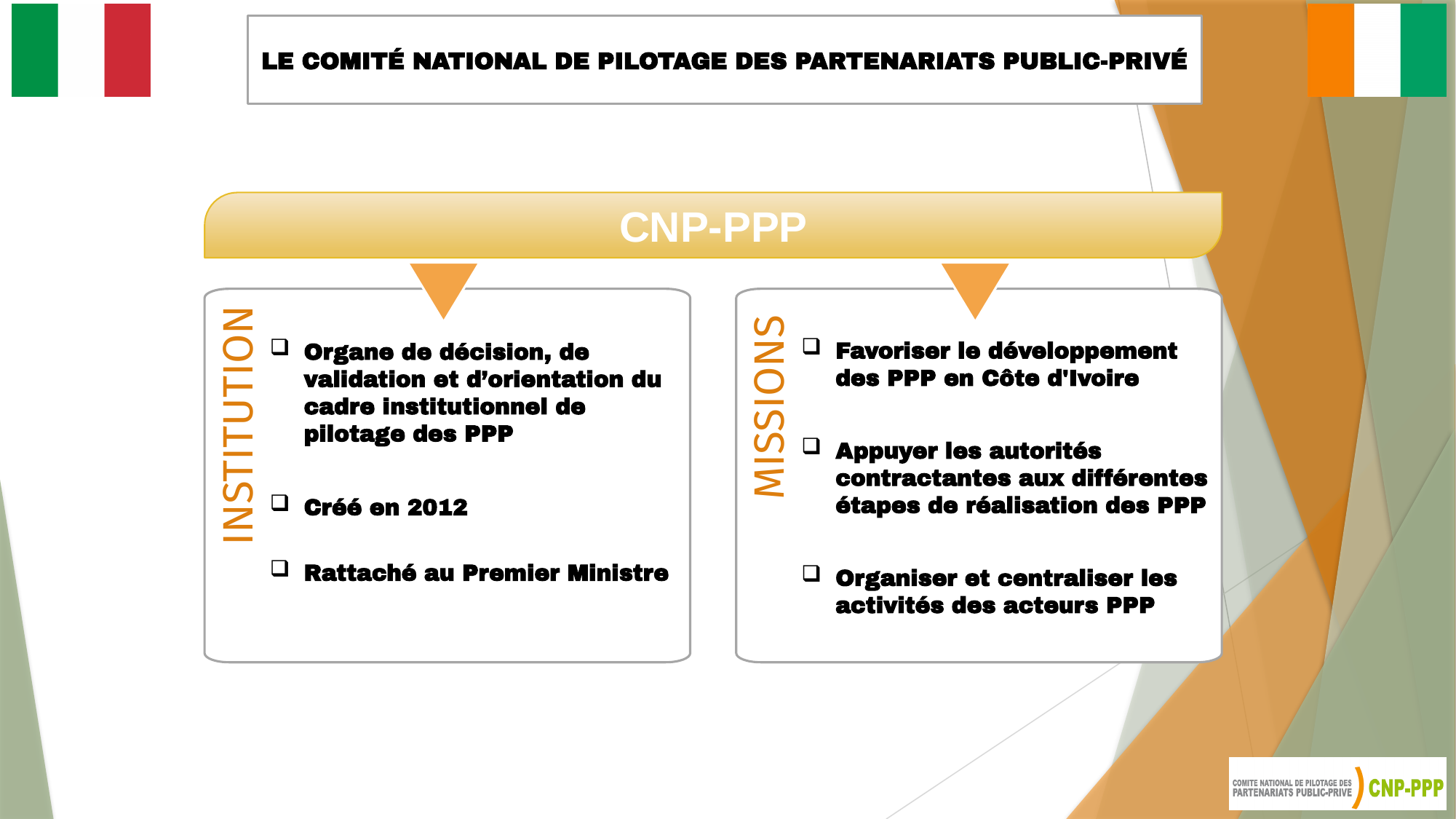

LE COMITÉ NATIONAL DE PILOTAGE DES PARTENARIATS PUBLIC-PRIVÉ
CNP-PPP

Organe de décision, de validation et d’orientation du cadre institutionnel de pilotage des PPP

Créé en 2012

Rattaché au Premier Ministre

INSTITUTION

Favoriser le développement des PPP en Côte d'Ivoire

Appuyer les autorités contractantes aux différentes étapes de réalisation des PPP

Organiser et centraliser les activités des acteurs PPP
MISSIONS

8